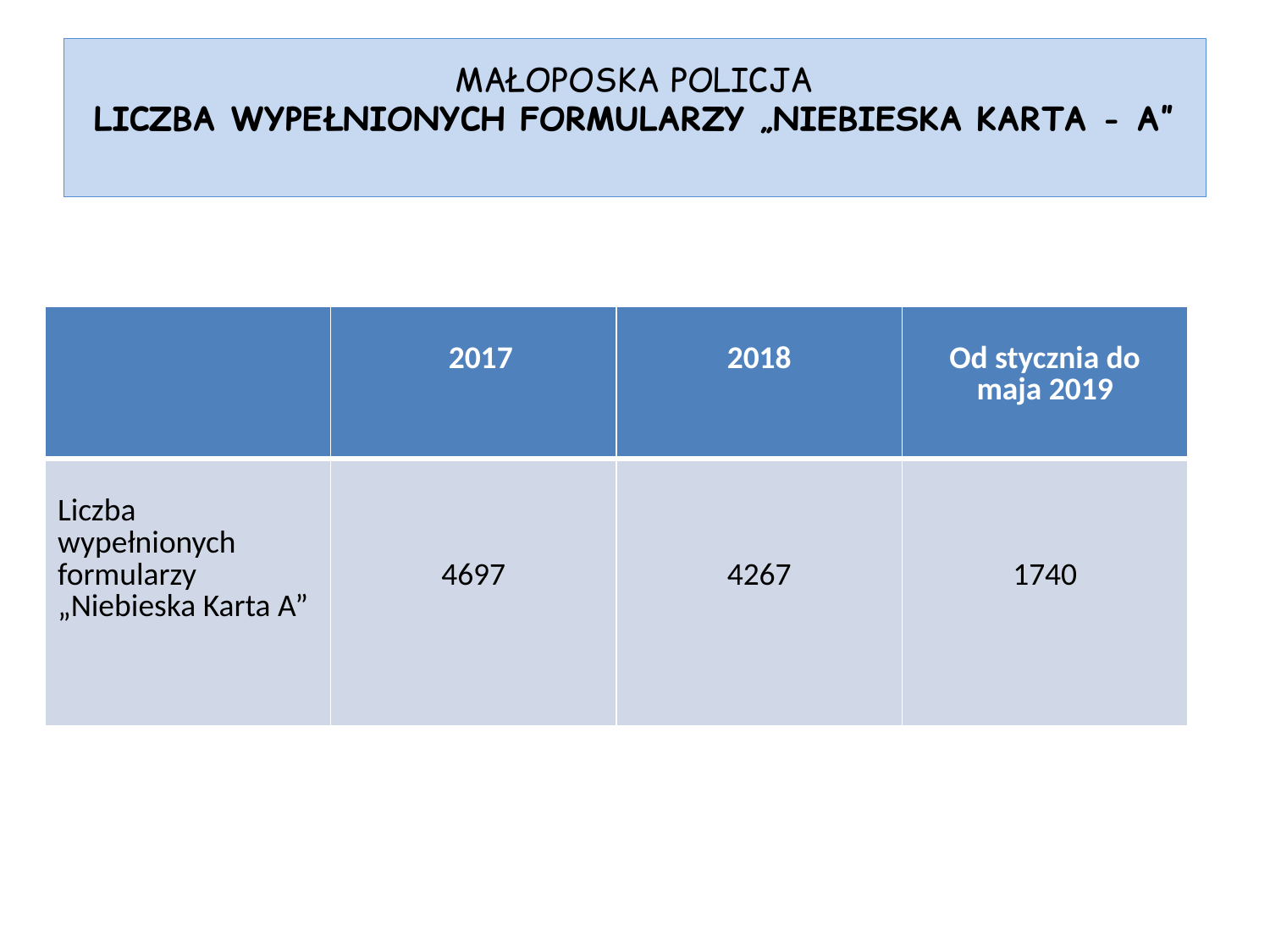

# MAŁOPOSKA POLICJA LICZBA WYPEŁNIONYCH FORMULARZY „NIEBIESKA KARTA - A”
|  | 2017 | 2018 | Od stycznia do maja 2019 |
| --- | --- | --- | --- |
| Liczba wypełnionych formularzy „Niebieska Karta A” | 4697 | 4267 | 1740 |